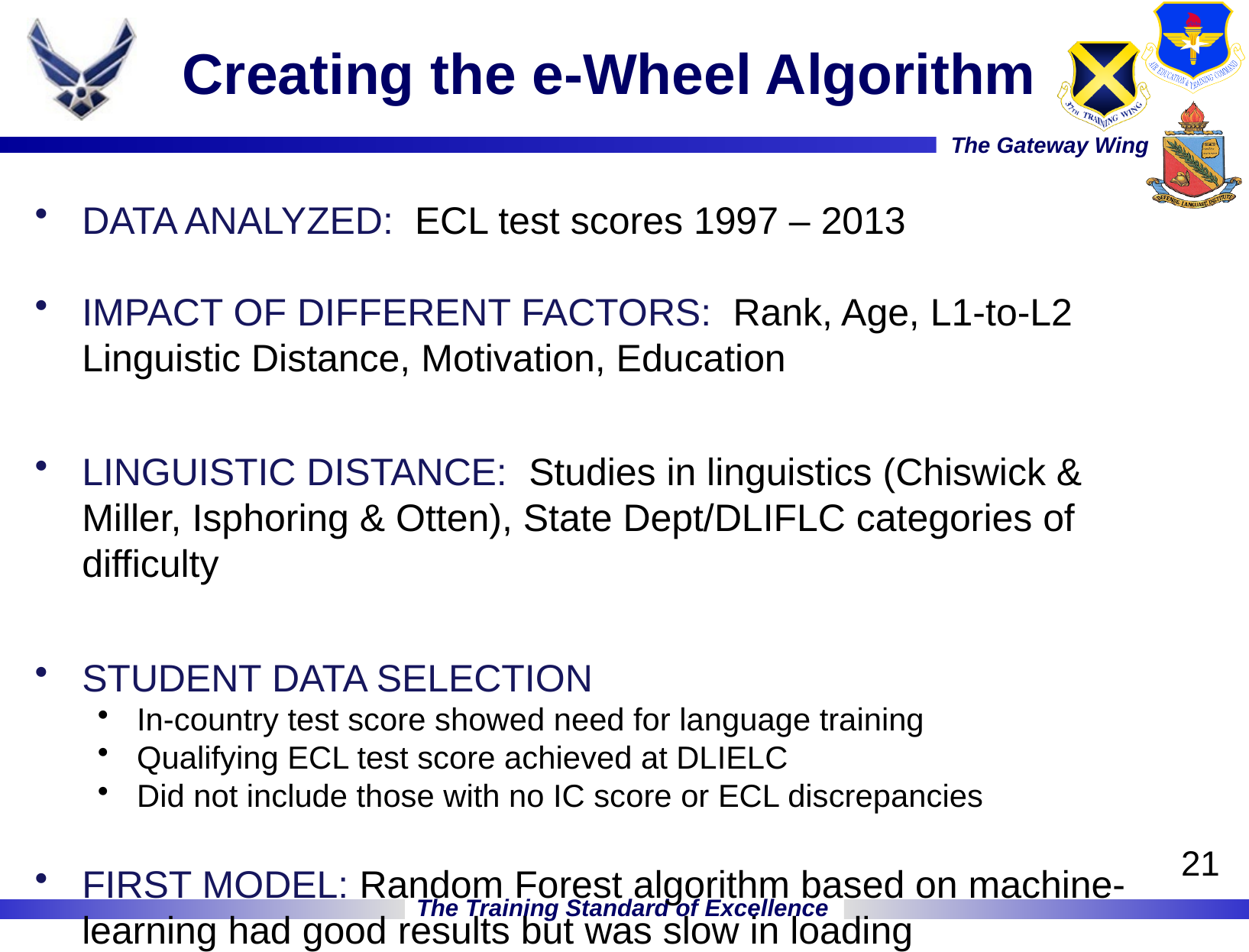

# Creating the e-Wheel Algorithm
Data Analyzed:  ECL test scores 1997 – 2013

Impact of different factors:  Rank, Age, L1-to-L2 Linguistic Distance, Motivation, Education

Linguistic distance:  Studies in linguistics (Chiswick & Miller, Isphoring & Otten), State Dept/DLIFLC categories of difficulty

Student data selection
In-country test score showed need for language training
Qualifying ECL test score achieved at DLIELC
Did not include those with no IC score or ECL discrepancies

First model: Random Forest algorithm based on machine-learning had good results but was slow in loading

21